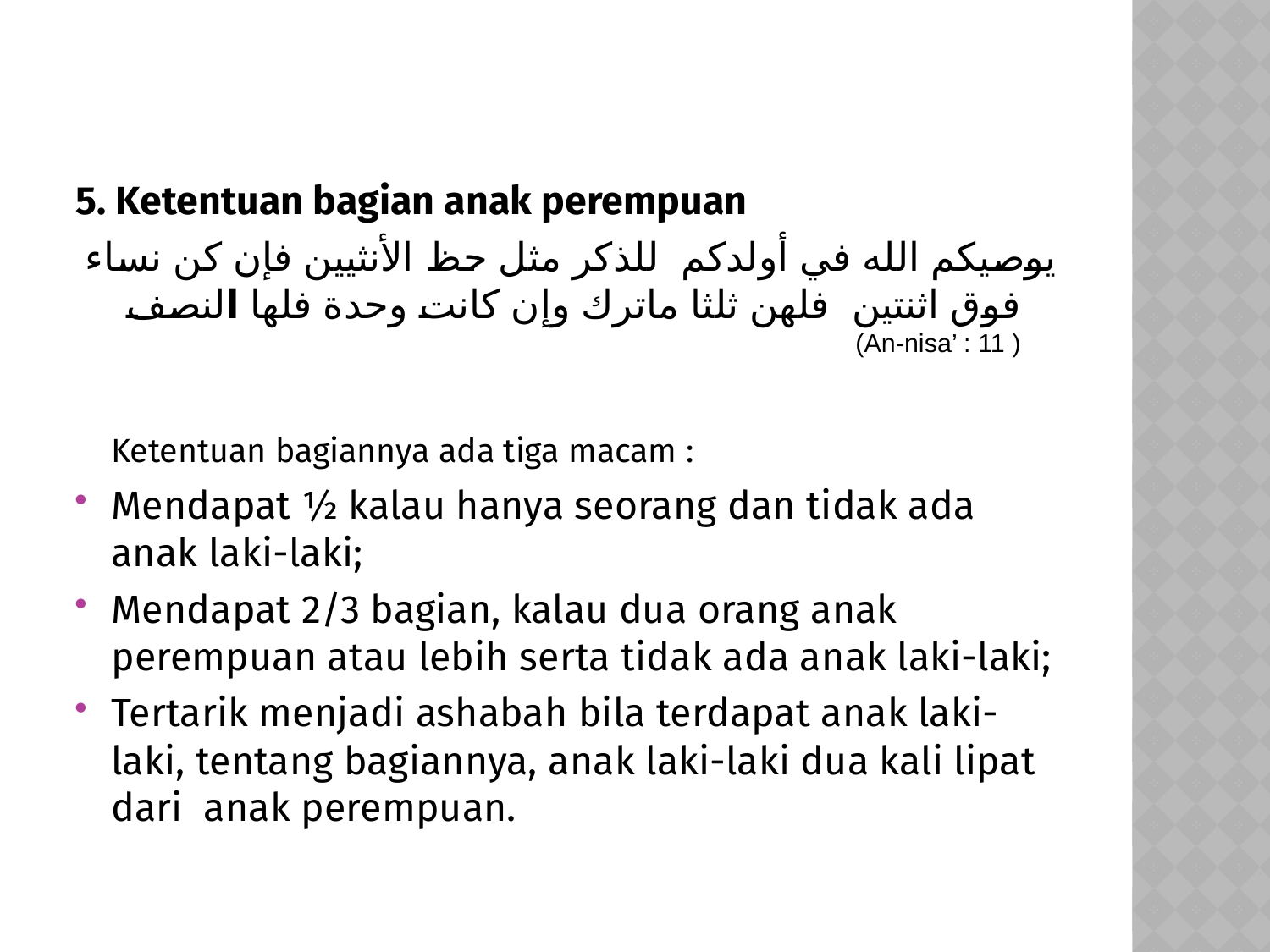

5. Ketentuan bagian anak perempuan
يوصيكم الله في أولدكم  للذكر مثل حظ الأنثيين فإن كن نساء فوق اثنتين  فلهن ثلثا ماترك وإن كانت وحدة فلها النصف  ( An-nisa’ : 11)

	Ketentuan bagiannya ada tiga macam :
Mendapat ½ kalau hanya seorang dan tidak ada anak laki-laki;
Mendapat 2/3 bagian, kalau dua orang anak perempuan atau lebih serta tidak ada anak laki-laki;
Tertarik menjadi ashabah bila terdapat anak laki-laki, tentang bagiannya, anak laki-laki dua kali lipat dari  anak perempuan.